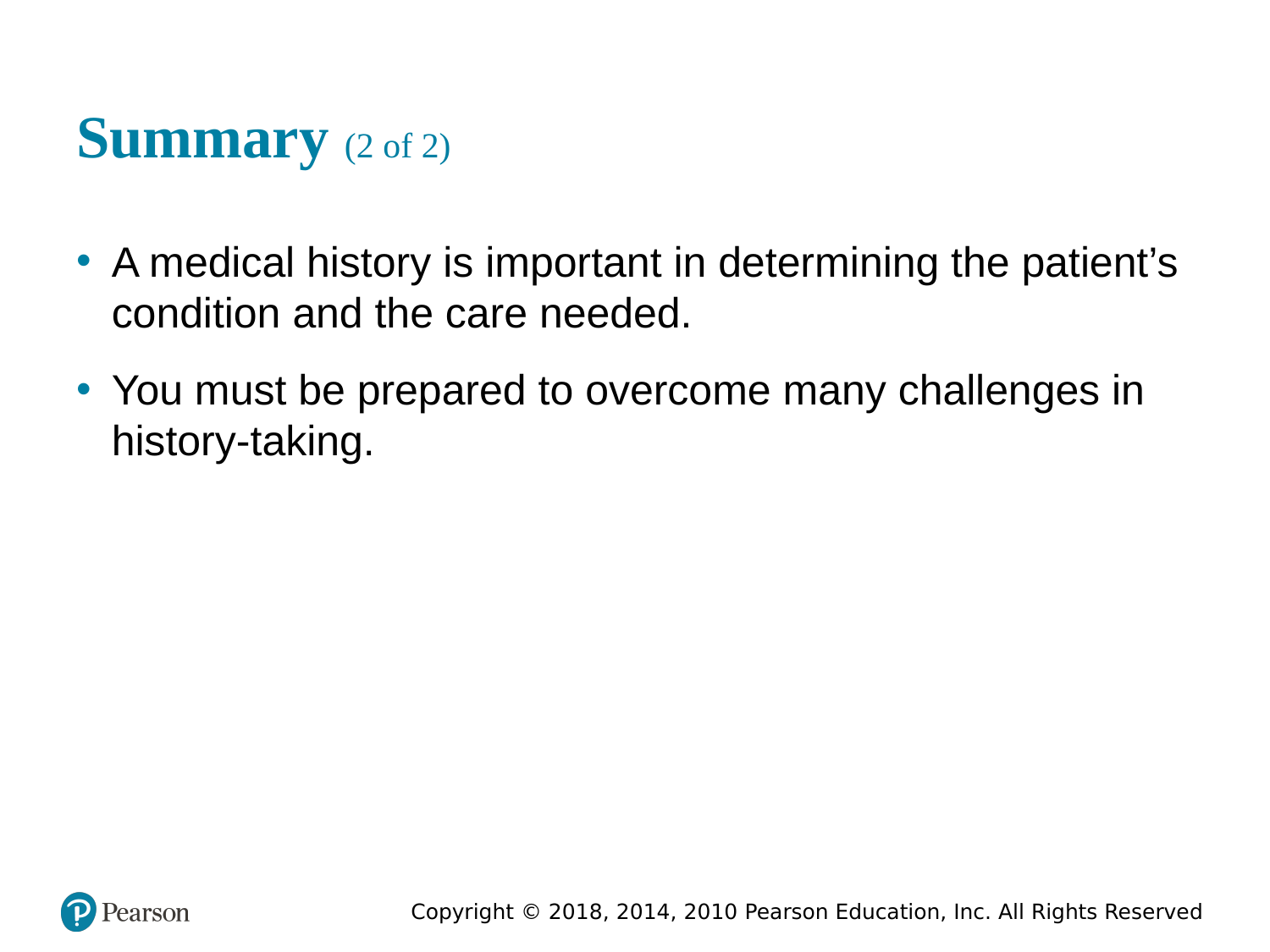

# Summary (2 of 2)
A medical history is important in determining the patient’s condition and the care needed.
You must be prepared to overcome many challenges in history-taking.